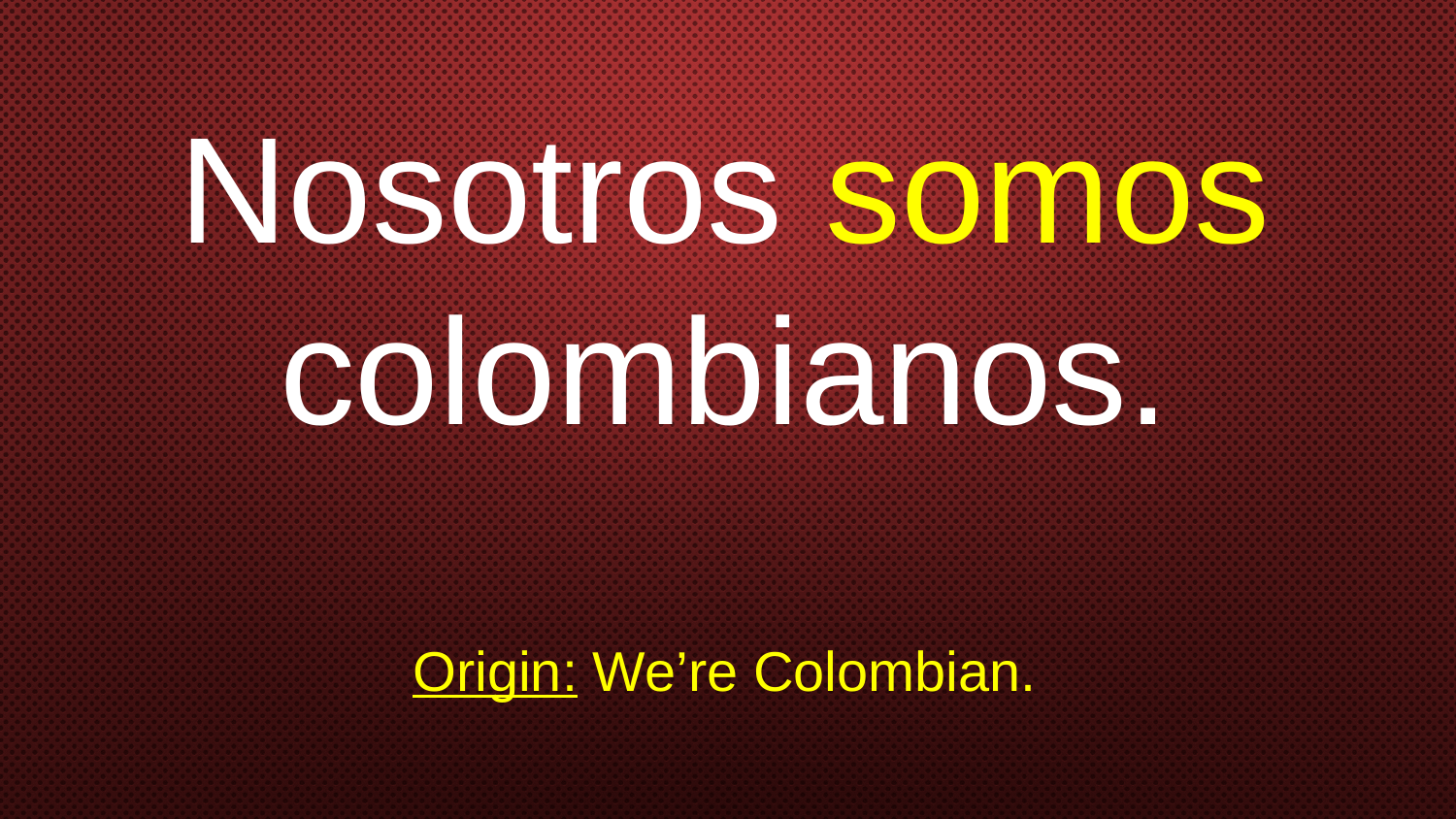

# Nosotros somos colombianos. Origin: We’re Colombian.